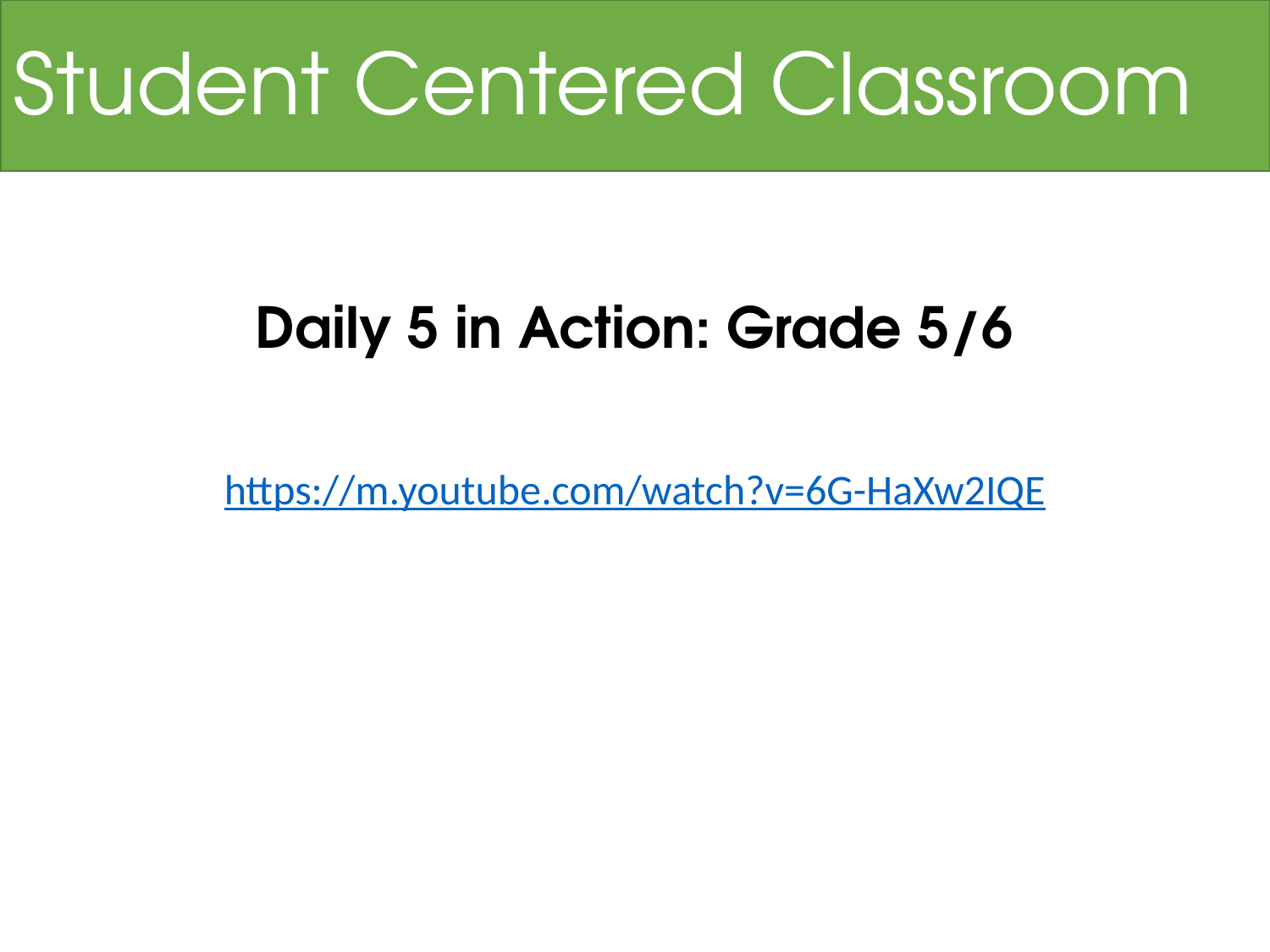

# Student Centered Classroom
Daily 5 in Action: Grade 5/6

https://m.youtube.com/watch?v=6G-HaXw2IQE